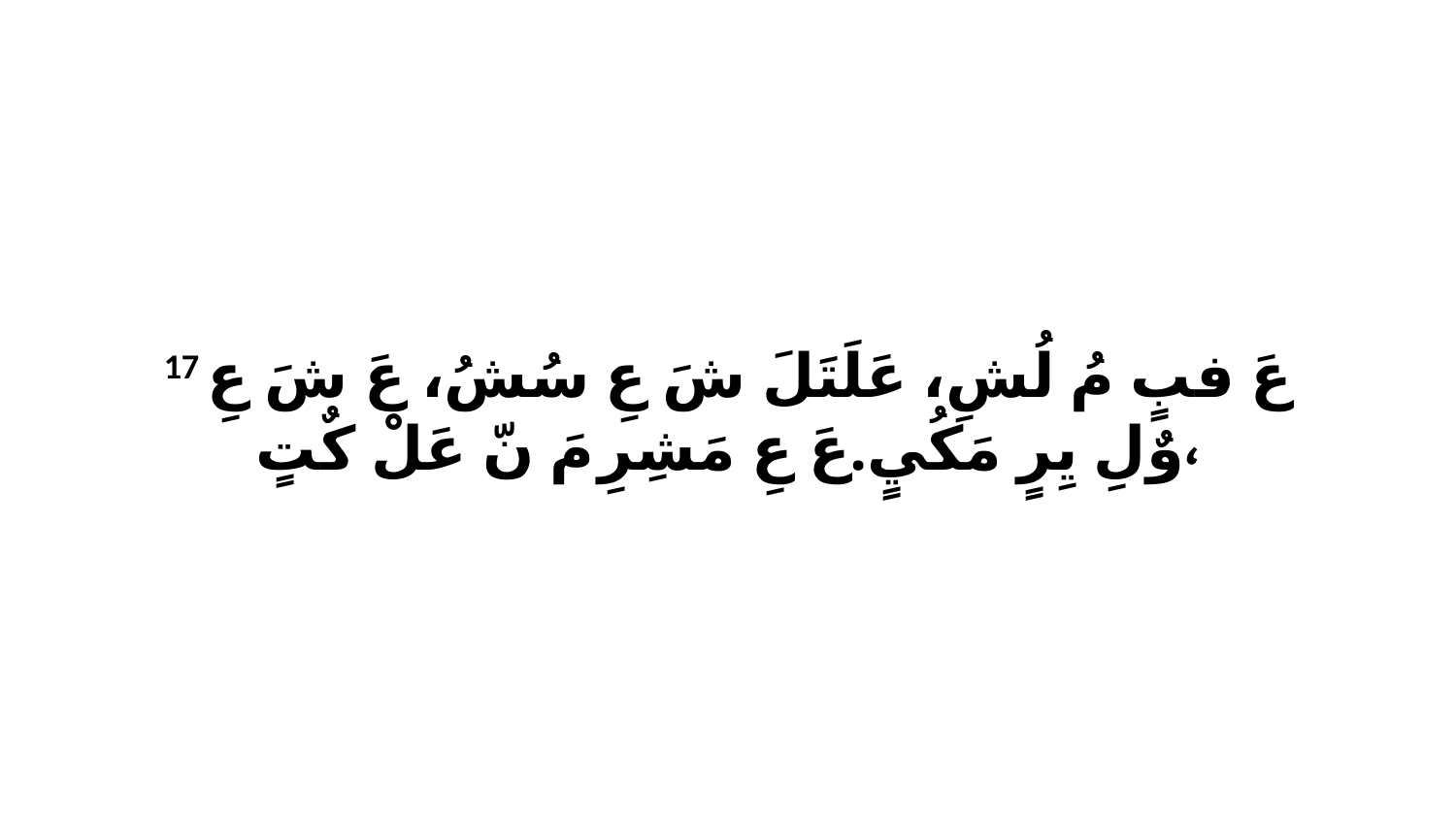

17 عَ فبٍ مُ لُشِ، عَلَتَلَ شَ عِ سُشُ، عَ شَ عِ وٌلِ يِرٍ مَكُيٍ.عَ عِ مَشِرِ مَ نّ عَلْ كٌتٍ،